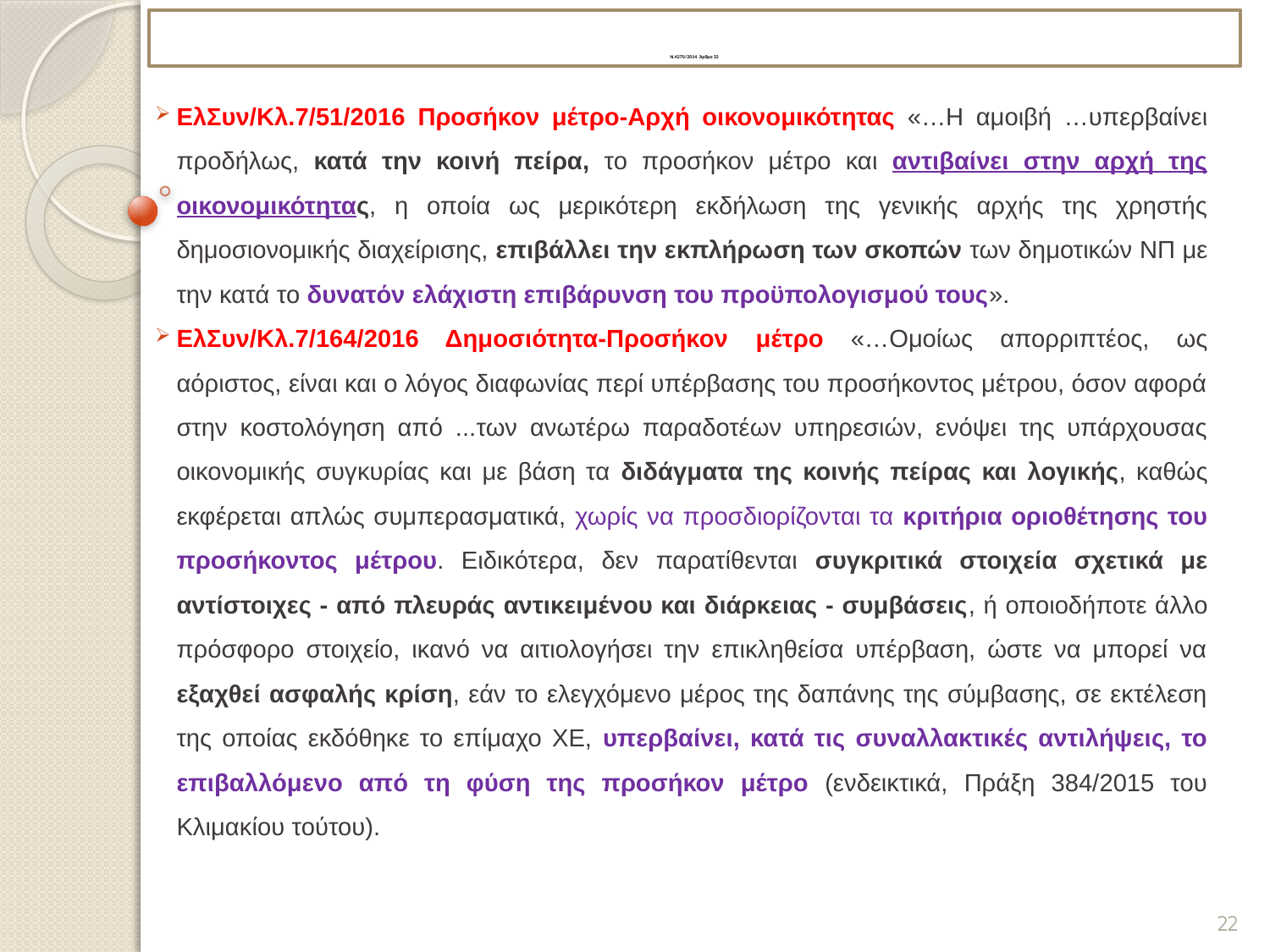

# Ν.4270/2014  Άρθρο 33
ΕλΣυν/Κλ.7/51/2016 Προσήκον μέτρο-Αρχή οικονομικότητας «…Η αμοιβή …υπερβαίνει προδήλως, κατά την κοινή πείρα, το προσήκον μέτρο και αντιβαίνει στην αρχή της οικονομικότητας, η οποία ως μερικότερη εκδήλωση της γενικής αρχής της χρηστής δημοσιονομικής διαχείρισης, επιβάλλει την εκπλήρωση των σκοπών των δημοτικών ΝΠ με την κατά το δυνατόν ελάχιστη επιβάρυνση του προϋπολογισμού τους».
ΕλΣυν/Κλ.7/164/2016 Δημοσιότητα-Προσήκον μέτρο «…Ομοίως απορριπτέος, ως αόριστος, είναι και ο λόγος διαφωνίας περί υπέρβασης του προσήκοντος μέτρου, όσον αφορά στην κοστολόγηση από ...των ανωτέρω παραδοτέων υπηρεσιών, ενόψει της υπάρχουσας οικονομικής συγκυρίας και με βάση τα διδάγματα της κοινής πείρας και λογικής, καθώς εκφέρεται απλώς συμπερασματικά, χωρίς να προσδιορίζονται τα κριτήρια οριοθέτησης του προσήκοντος μέτρου. Ειδικότερα, δεν παρατίθενται συγκριτικά στοιχεία σχετικά με αντίστοιχες - από πλευράς αντικειμένου και διάρκειας - συμβάσεις, ή οποιοδήποτε άλλο πρόσφορο στοιχείο, ικανό να αιτιολογήσει την επικληθείσα υπέρβαση, ώστε να μπορεί να εξαχθεί ασφαλής κρίση, εάν το ελεγχόμενο μέρος της δαπάνης της σύμβασης, σε εκτέλεση της οποίας εκδόθηκε το επίμαχο ΧΕ, υπερβαίνει, κατά τις συναλλακτικές αντιλήψεις, το επιβαλλόμενο από τη φύση της προσήκον μέτρο (ενδεικτικά, Πράξη 384/2015 του Κλιμακίου τούτου).

22